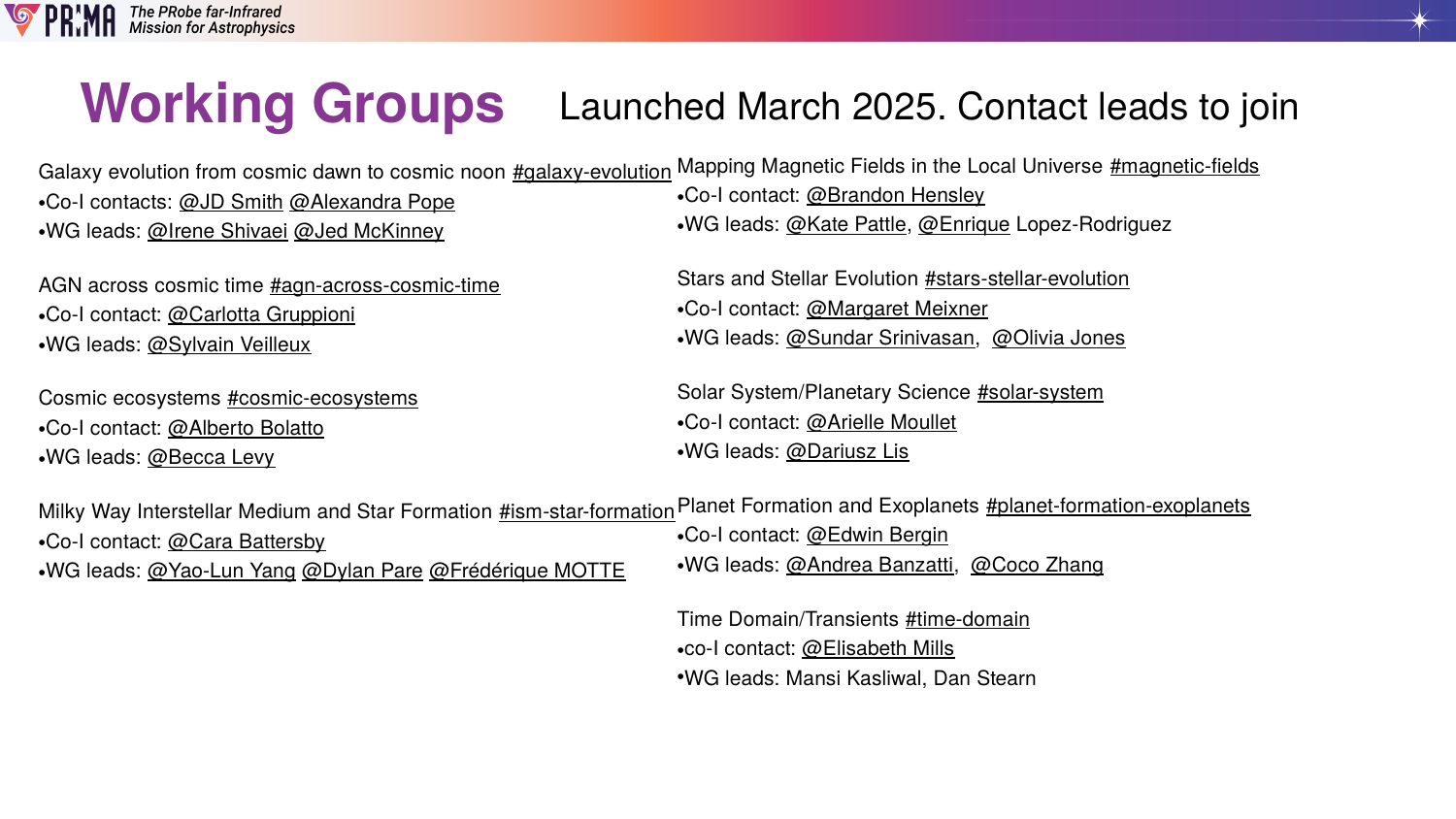

Launched March 2025. Contact leads to join
# Working Groups
Mapping Magnetic Fields in the Local Universe #magnetic-fields
Co-I contact: @Brandon Hensley
WG leads: @Kate Pattle, @Enrique Lopez-Rodriguez
Stars and Stellar Evolution #stars-stellar-evolution
Co-I contact: @Margaret Meixner
WG leads: @Sundar Srinivasan,  @Olivia Jones
Solar System/Planetary Science #solar-system
Co-I contact: @Arielle Moullet
WG leads: @Dariusz Lis
Planet Formation and Exoplanets #planet-formation-exoplanets
Co-I contact: @Edwin Bergin
WG leads: @Andrea Banzatti,  @Coco Zhang
Time Domain/Transients #time-domain
co-I contact: @Elisabeth Mills
WG leads: Mansi Kasliwal, Dan Stearn
Galaxy evolution from cosmic dawn to cosmic noon #galaxy-evolution
Co-I contacts: @JD Smith @Alexandra Pope
WG leads: @Irene Shivaei @Jed McKinney
AGN across cosmic time #agn-across-cosmic-time
Co-I contact: @Carlotta Gruppioni
WG leads: @Sylvain Veilleux
Cosmic ecosystems #cosmic-ecosystems
Co-I contact: @Alberto Bolatto
WG leads: @Becca Levy
Milky Way Interstellar Medium and Star Formation #ism-star-formation
Co-I contact: @Cara Battersby
WG leads: @Yao-Lun Yang @Dylan Pare @Frédérique MOTTE